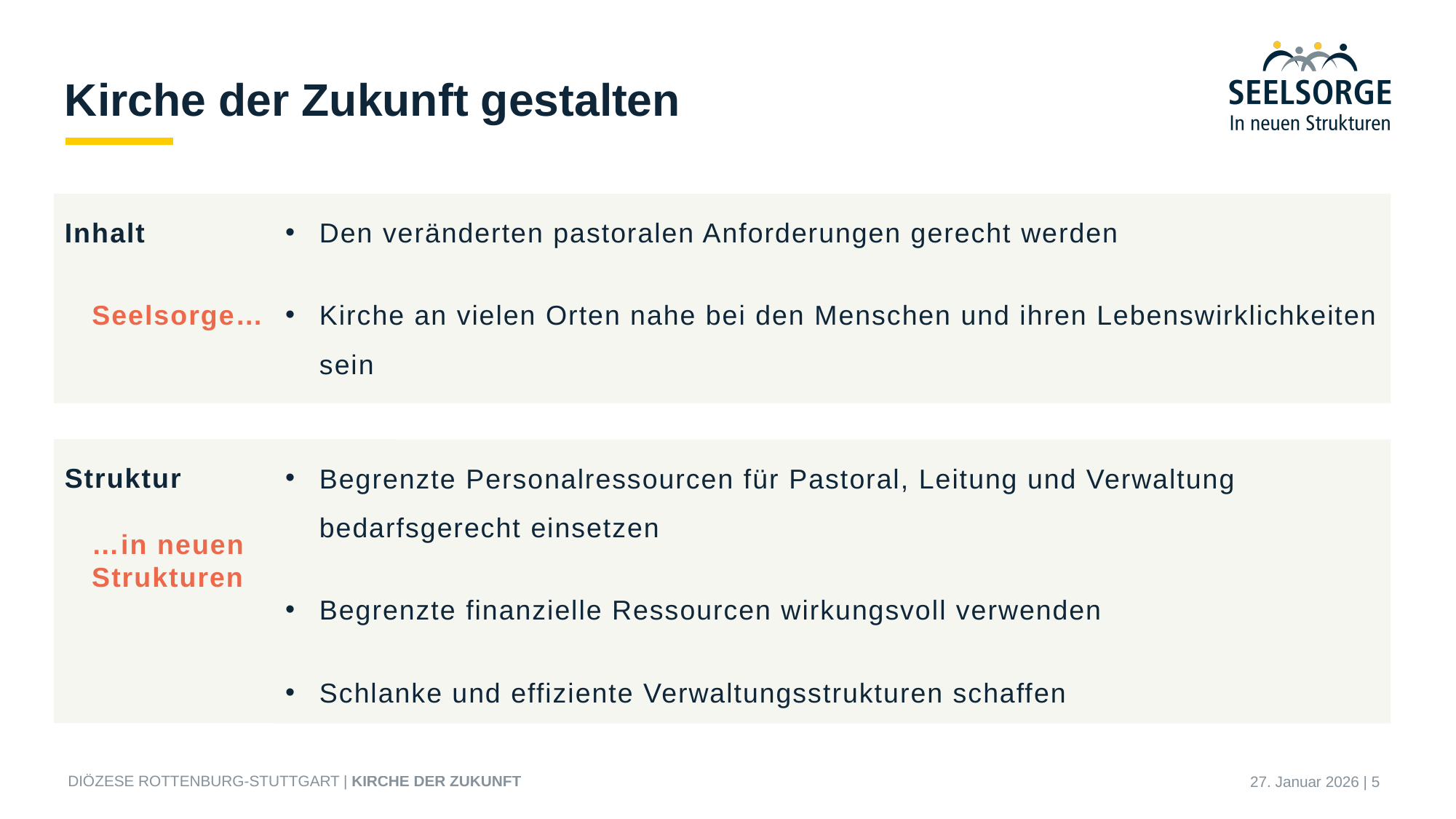

# Kirche der Zukunft gestalten
Inhalt
   Seelsorge…

Den veränderten pastoralen Anforderungen gerecht werden
Kirche an vielen Orten nahe bei den Menschen und ihren Lebenswirklichkeiten sein
Struktur
   …in neuen
   Strukturen

Begrenzte Personalressourcen für Pastoral, Leitung und Verwaltung bedarfsgerecht einsetzen
Begrenzte finanzielle Ressourcen wirkungsvoll verwenden
Schlanke und effiziente Verwaltungsstrukturen schaffen
27. Januar 2026 | 5